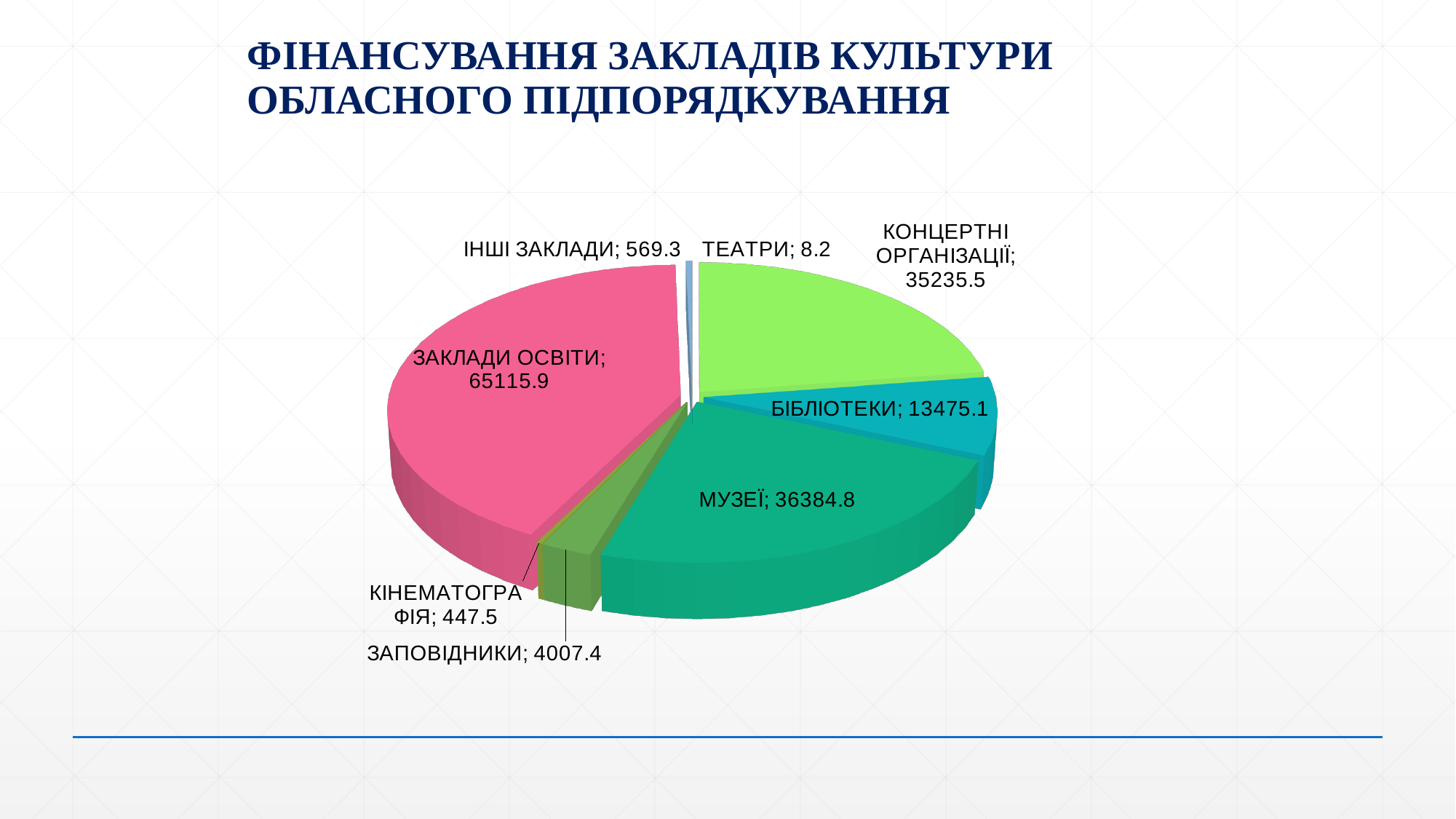

# ФІНАНСУВАННЯ ЗАКЛАДІВ КУЛЬТУРИ ОБЛАСНОГО ПІДПОРЯДКУВАННЯ

[unsupported chart]